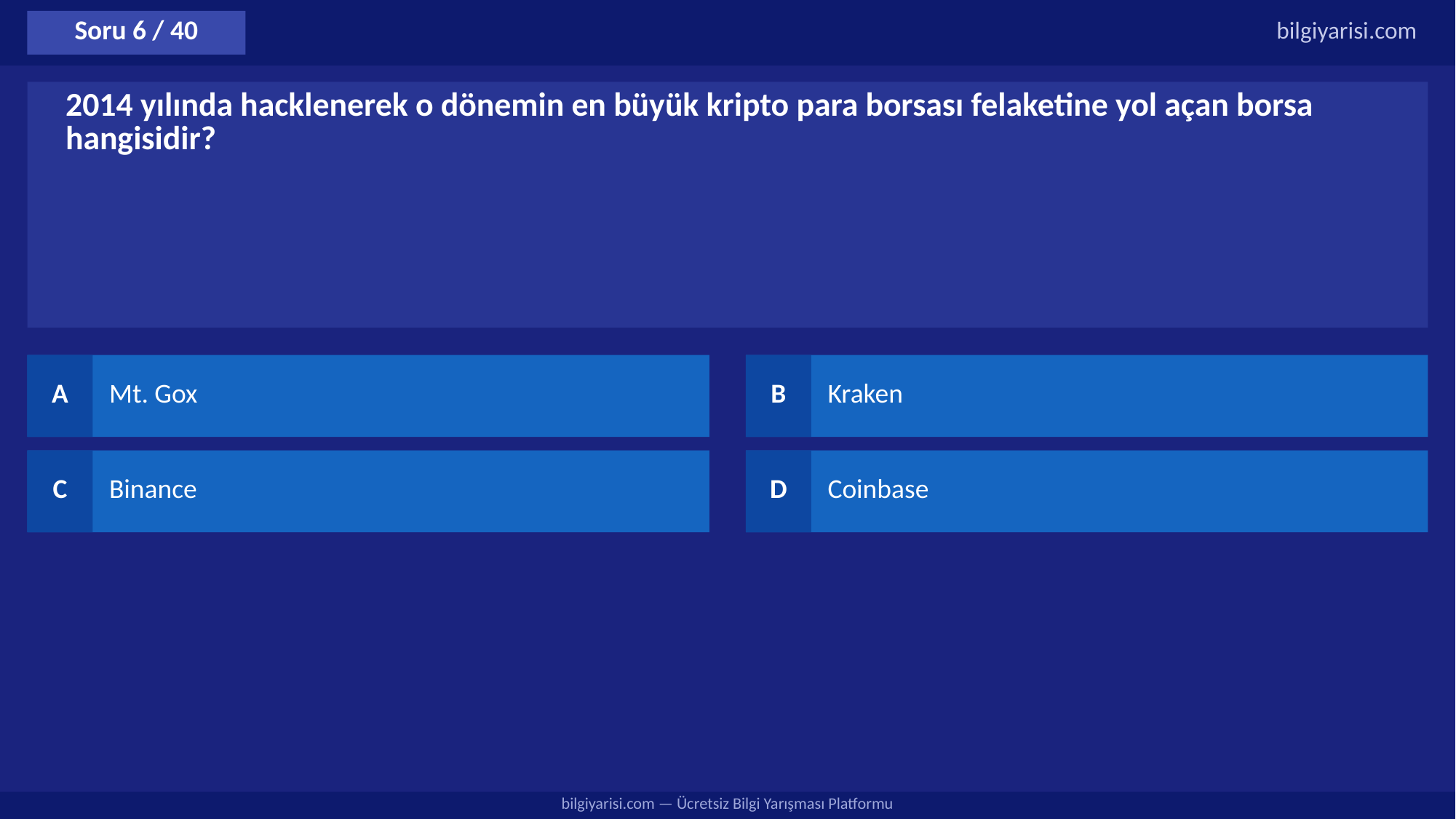

Soru 6 / 40
bilgiyarisi.com

2014 yılında hacklenerek o dönemin en büyük kripto para borsası felaketine yol açan borsa hangisidir?

A
Mt. Gox

B
Kraken

C
Binance

D
Coinbase
bilgiyarisi.com — Ücretsiz Bilgi Yarışması Platformu